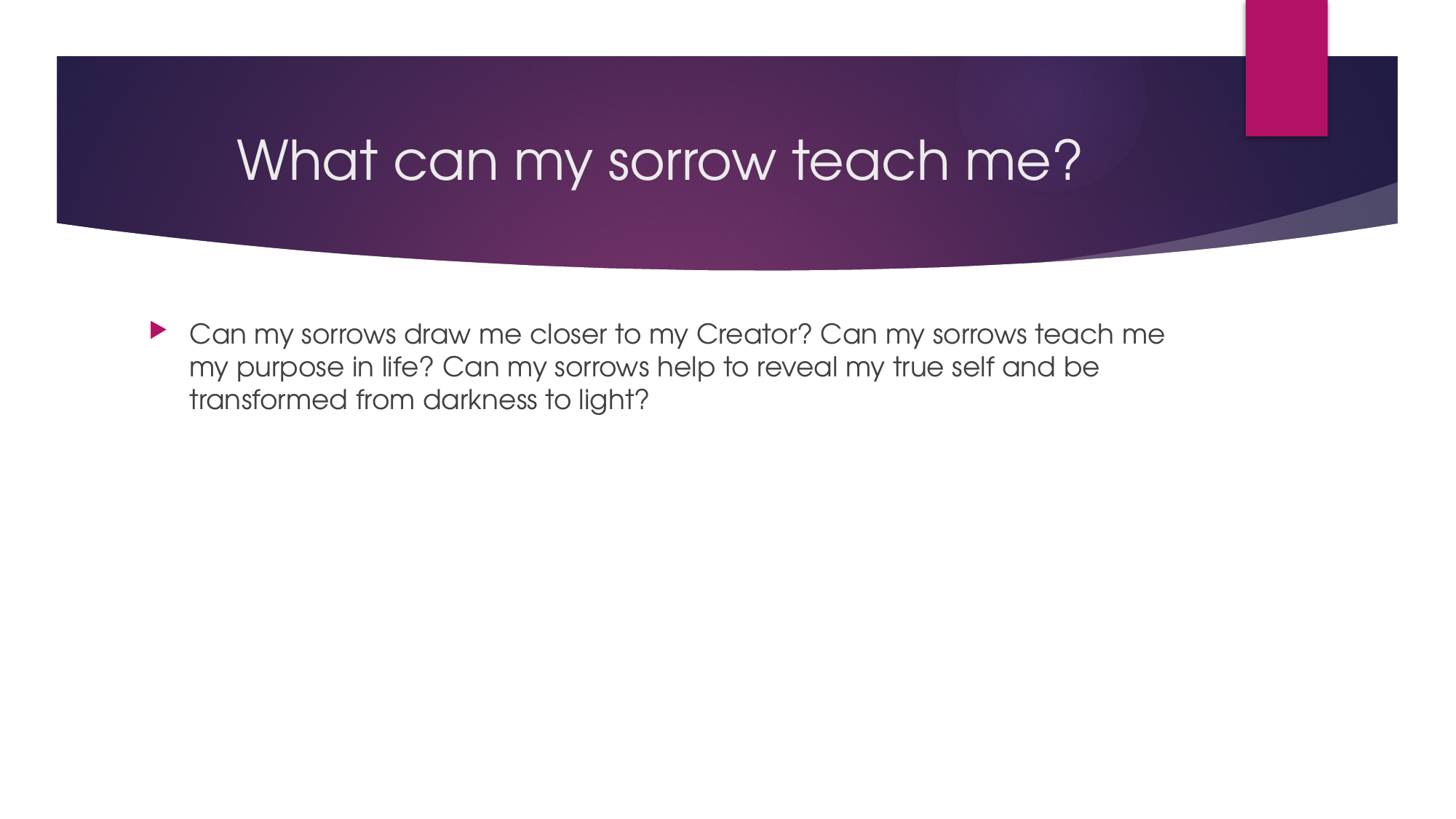

# What can my sorrow teach me?
Can my sorrows draw me closer to my Creator? Can my sorrows teach me my purpose in life? Can my sorrows help to reveal my true self and be transformed from darkness to light?